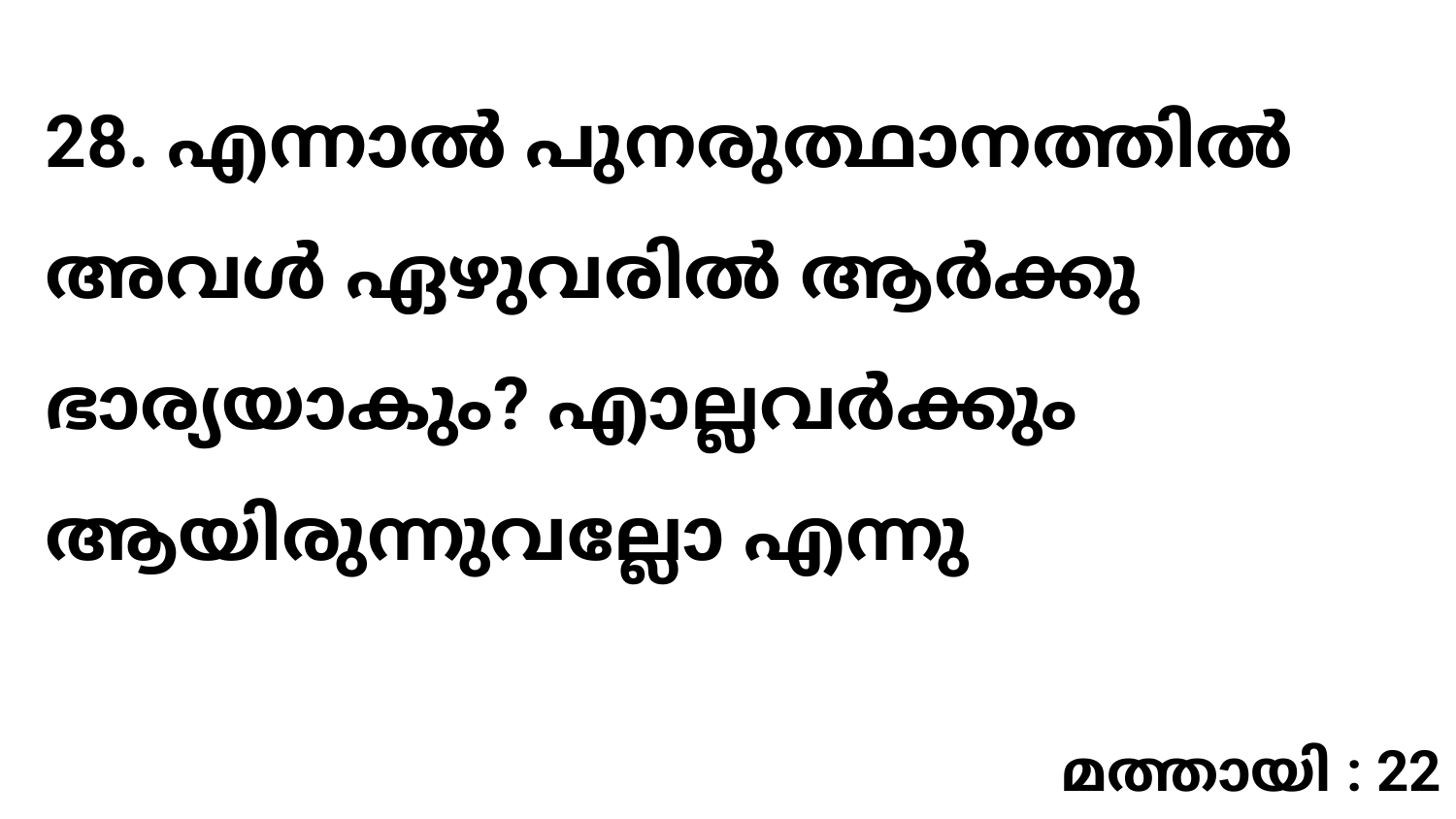

28. എന്നാൽ പുനരുത്ഥാനത്തിൽ അവൾ ഏഴുവരിൽ ആർക്കു ഭാര്യയാകും? എാല്ലവർക്കും ആയിരുന്നുവല്ലോ എന്നു
മത്തായി : 22